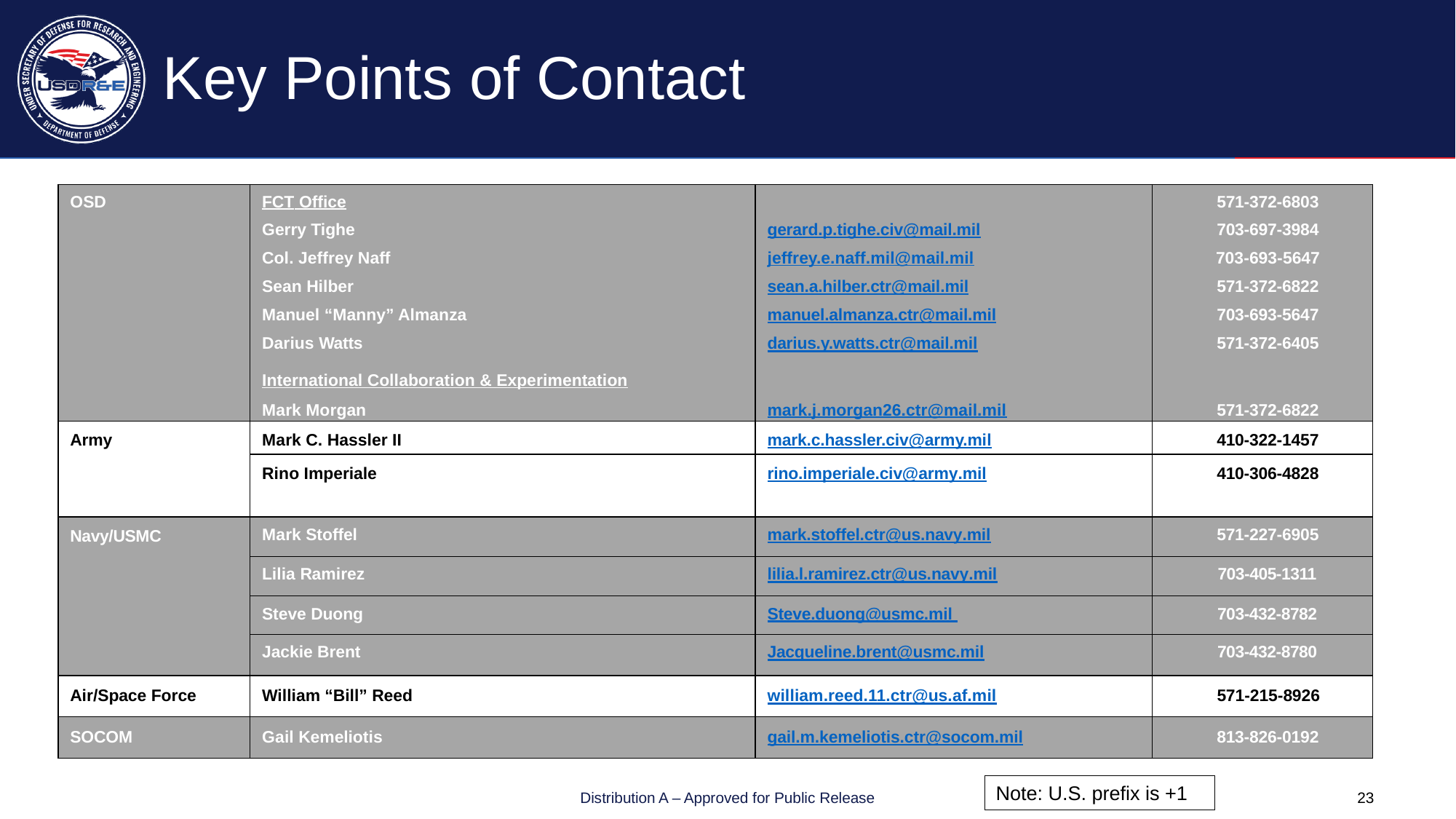

# Key Points of Contact
| OSD | FCT Office |  | 571-372-6803 |
| --- | --- | --- | --- |
|  | Gerry Tighe | gerard.p.tighe.civ@mail.mil | 703-697-3984 |
|  | Col. Jeffrey Naff | jeffrey.e.naff.mil@mail.mil | 703-693-5647 |
|  | Sean Hilber | sean.a.hilber.ctr@mail.mil | 571-372-6822 |
|  | Manuel “Manny” Almanza | manuel.almanza.ctr@mail.mil | 703-693-5647 |
|  | Darius Watts | darius.y.watts.ctr@mail.mil | 571-372-6405 |
|  | International Collaboration & Experimentation |  |  |
|  | Mark Morgan | mark.j.morgan26.ctr@mail.mil | 571-372-6822 |
| Army | Mark C. Hassler II | mark.c.hassler.civ@army.mil | 410-322-1457 |
|  | Rino Imperiale | rino.imperiale.civ@army.mil | 410-306-4828 |
|  |  |  |  |
| Navy/USMC | Mark Stoffel | mark.stoffel.ctr@us.navy.mil | 571-227-6905 |
|  | Lilia Ramirez | lilia.l.ramirez.ctr@us.navy.mil | 703-405-1311 |
|  | Steve Duong | Steve.duong@usmc.mil | 703-432-8782 |
|  | Jackie Brent | Jacqueline.brent@usmc.mil | 703-432-8780 |
| Air/Space Force | William “Bill” Reed | william.reed.11.ctr@us.af.mil | 571-215-8926 |
| SOCOM | Gail Kemeliotis | gail.m.kemeliotis.ctr@socom.mil | 813-826-0192 |
Distribution A – Approved for Public Release Case 23-S-2975
23
Note: U.S. prefix is +1